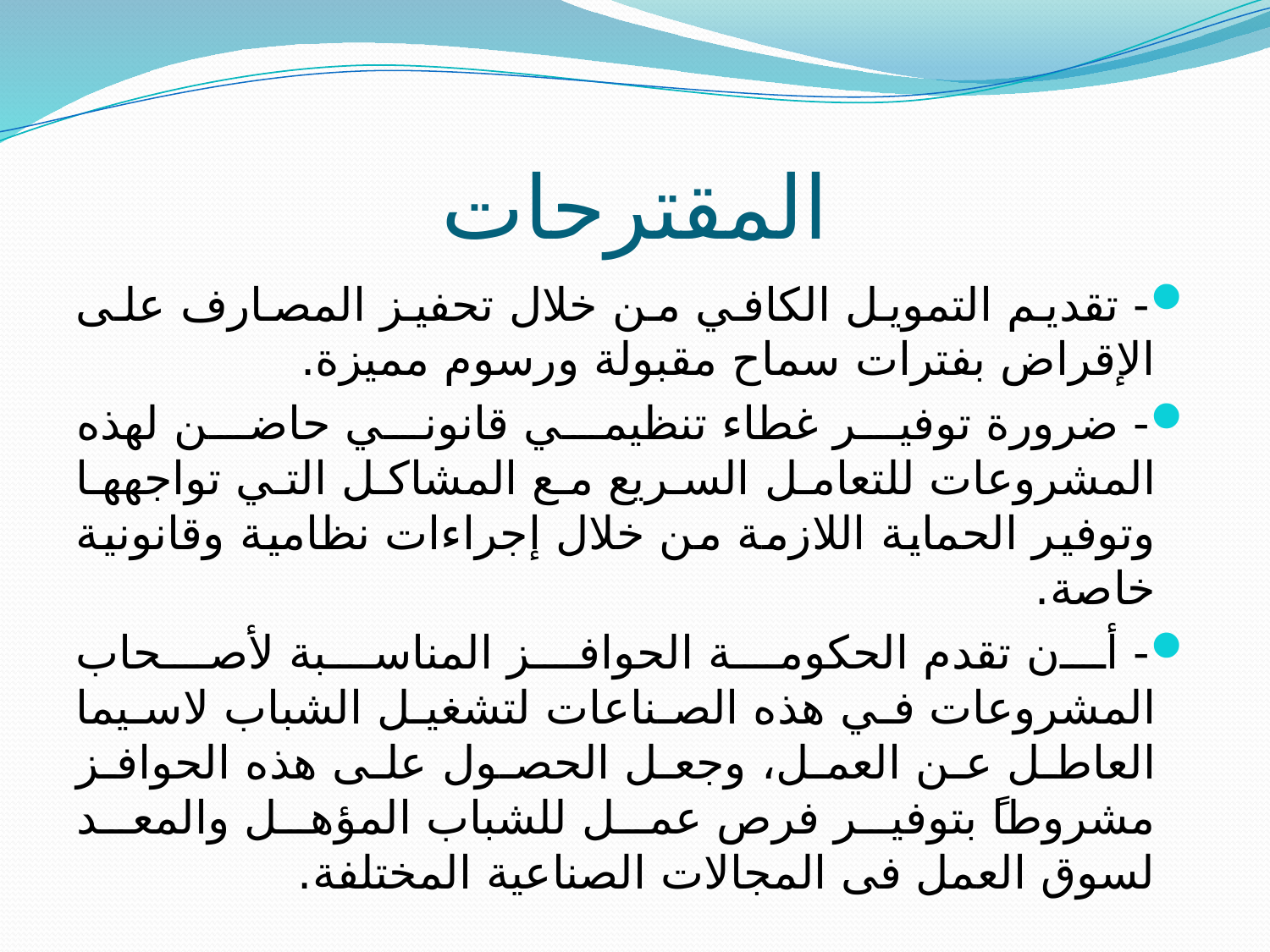

# المقترحات
- تقديم التمويل الكافي من خلال تحفيز المصارف على الإقراض بفترات سماح مقبولة ورسوم مميزة.
- ضرورة توفير غطاء تنظيمي قانوني حاضن لهذه المشروعات للتعامل السريع مع المشاكل التي تواجهها وتوفير الحماية اللازمة من خلال إجراءات نظامية وقانونية خاصة.
- أن تقدم الحكومة الحوافز المناسبة لأصحاب المشروعات في هذه الصناعات لتشغيل الشباب لاسيما العاطل عن العمل، وجعل الحصول على هذه الحوافز مشروطاً بتوفير فرص عمل للشباب المؤهل والمعد لسوق العمل فى المجالات الصناعية المختلفة.